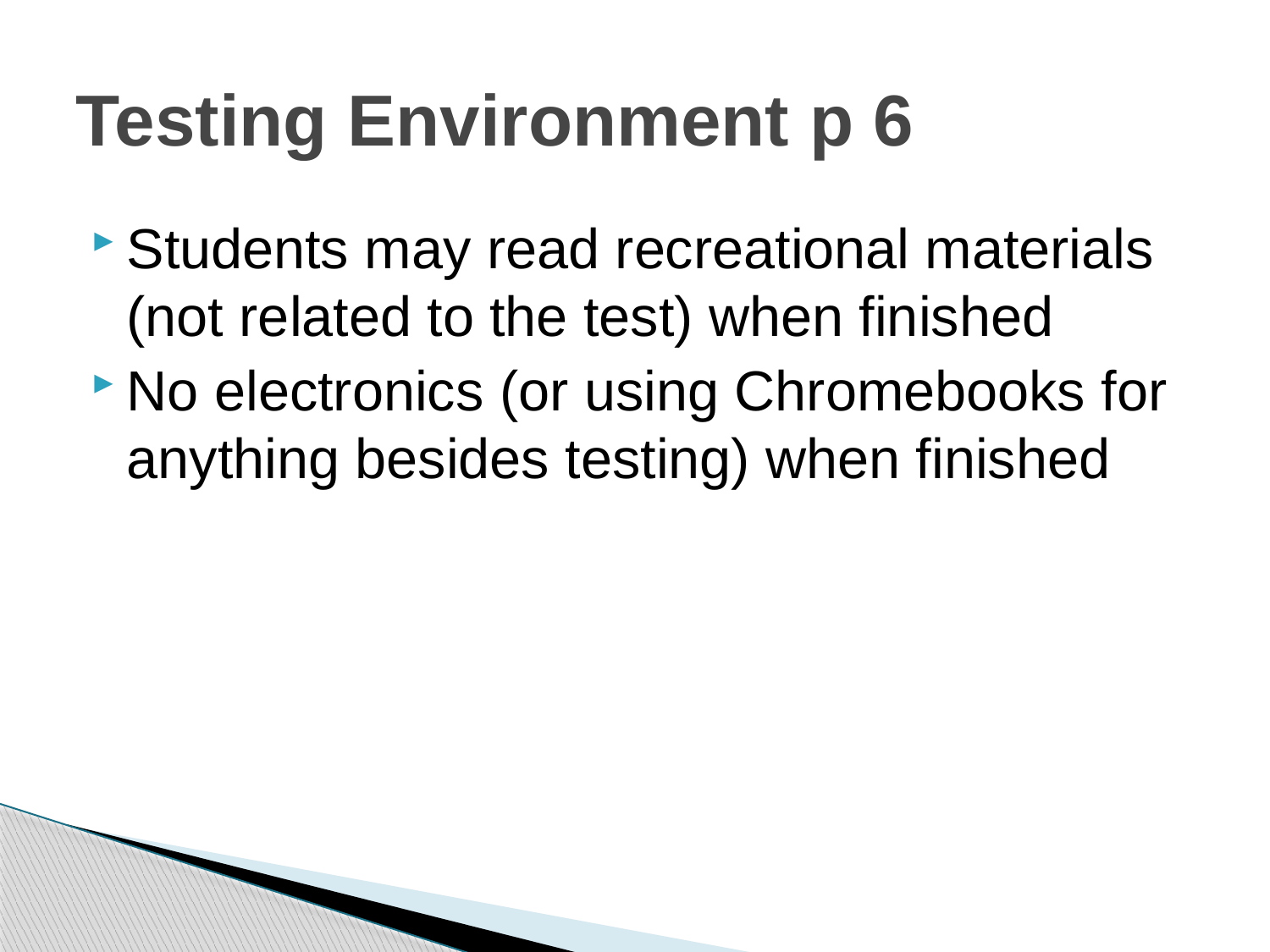

# Testing Environment p 6
Students may read recreational materials (not related to the test) when finished
No electronics (or using Chromebooks for anything besides testing) when finished